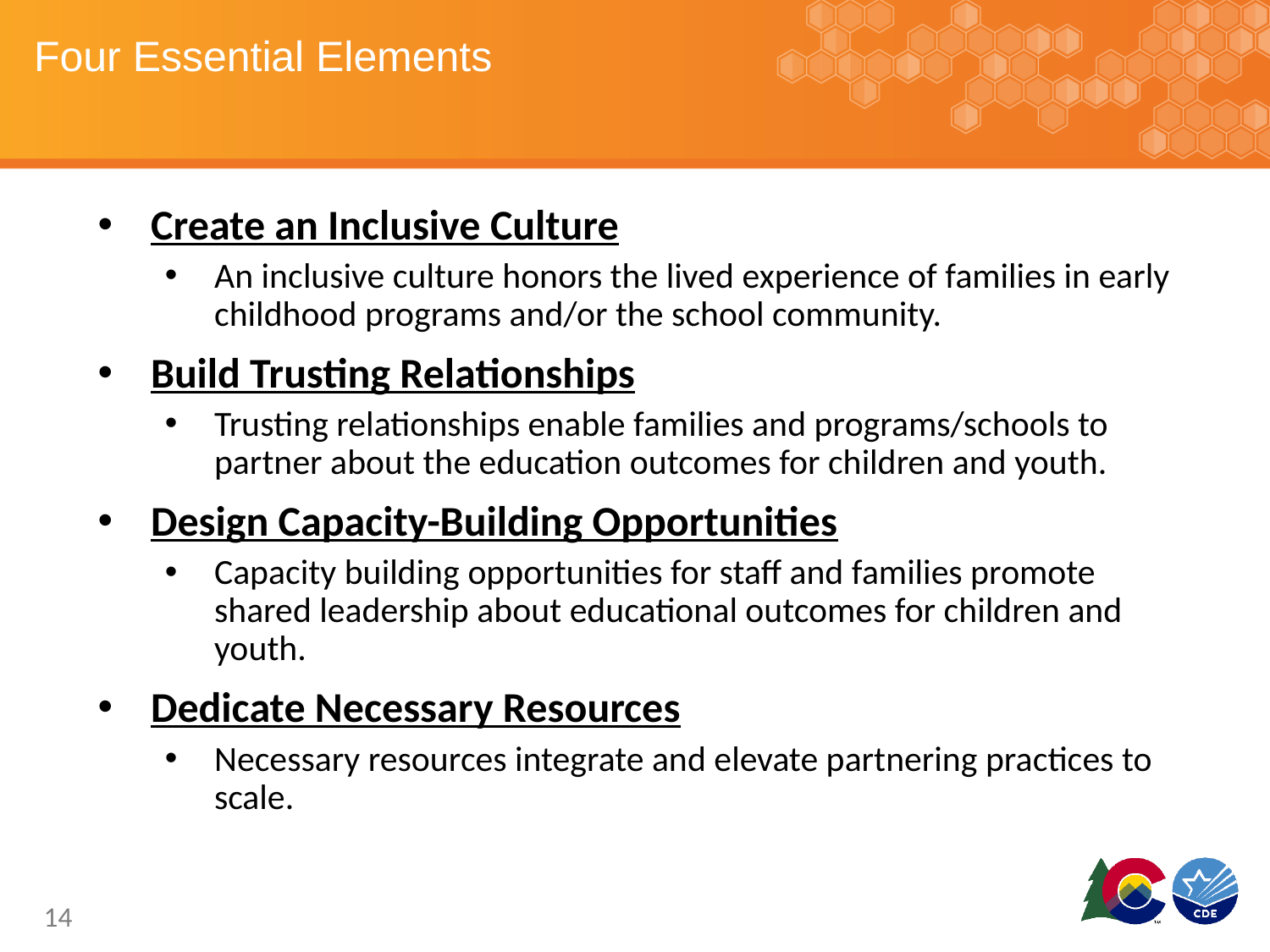

# Four Essential Elements
Create an Inclusive Culture
An inclusive culture honors the lived experience of families in early childhood programs and/or the school community.
Build Trusting Relationships
Trusting relationships enable families and programs/schools to partner about the education outcomes for children and youth.
Design Capacity-Building Opportunities
Capacity building opportunities for staff and families promote shared leadership about educational outcomes for children and youth.
Dedicate Necessary Resources
Necessary resources integrate and elevate partnering practices to scale.

14